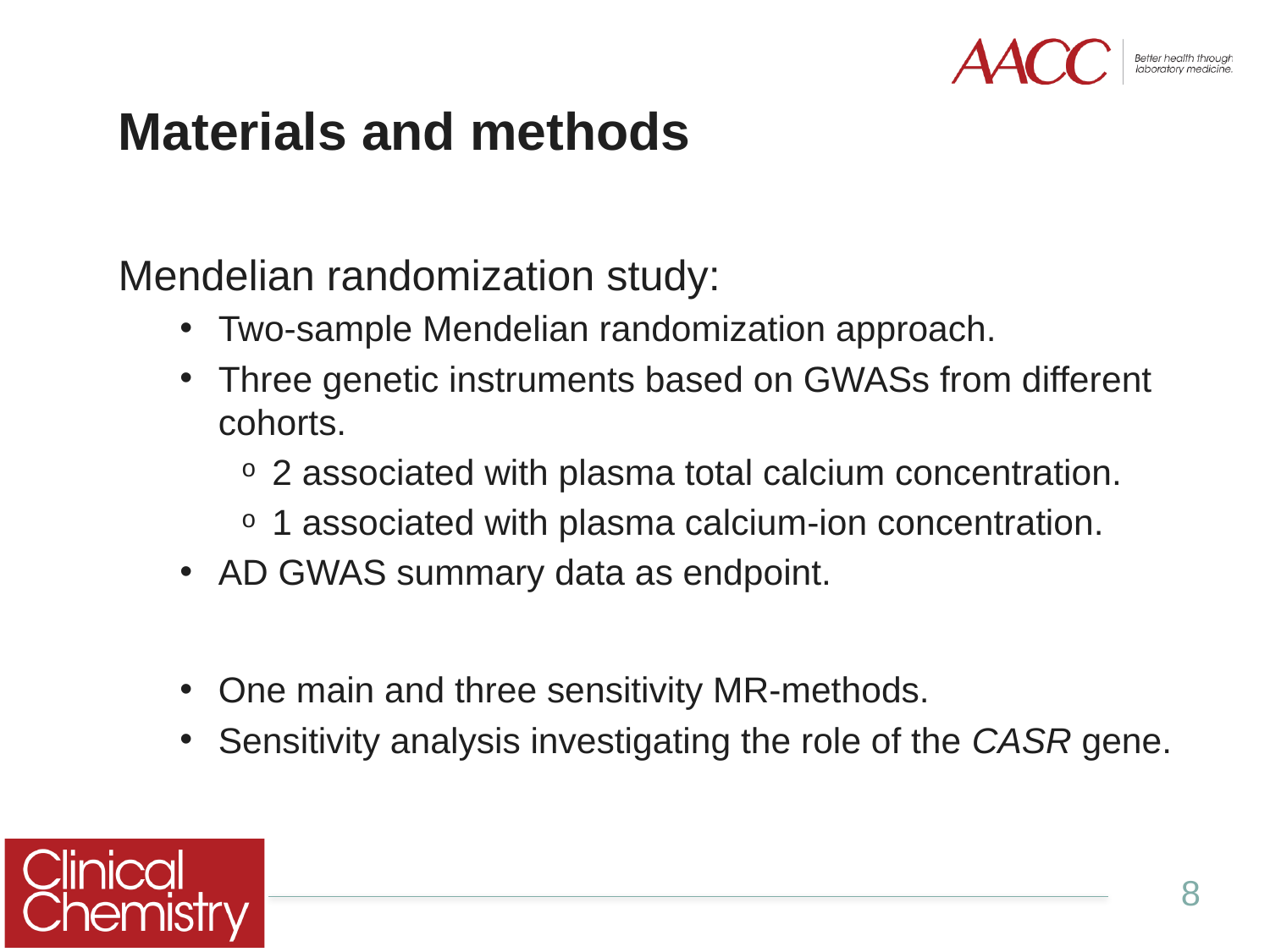

# Materials and methods
Mendelian randomization study:
Two-sample Mendelian randomization approach.
Three genetic instruments based on GWASs from different cohorts.
2 associated with plasma total calcium concentration.
1 associated with plasma calcium-ion concentration.
AD GWAS summary data as endpoint.

One main and three sensitivity MR-methods.
Sensitivity analysis investigating the role of the CASR gene.
8